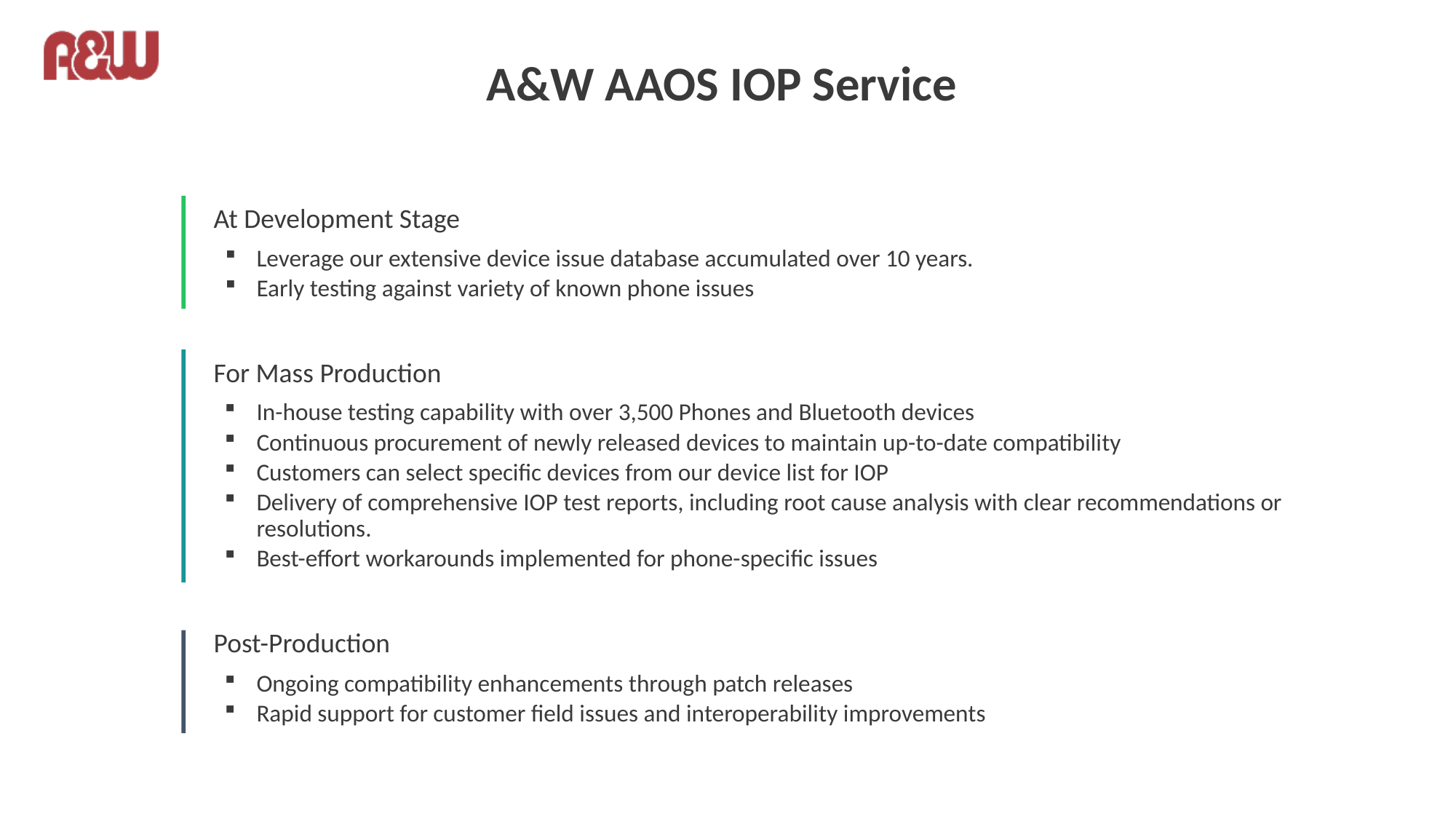

# A&W AAOS IOP Service

At Development Stage
Leverage our extensive device issue database accumulated over 10 years.
Early testing against variety of known phone issues
For Mass Production
In-house testing capability with over 3,500 Phones and Bluetooth devices
Continuous procurement of newly released devices to maintain up-to-date compatibility
Customers can select specific devices from our device list for IOP
Delivery of comprehensive IOP test reports, including root cause analysis with clear recommendations or resolutions.
Best-effort workarounds implemented for phone-specific issues

Post-Production

Ongoing compatibility enhancements through patch releases
Rapid support for customer field issues and interoperability improvements